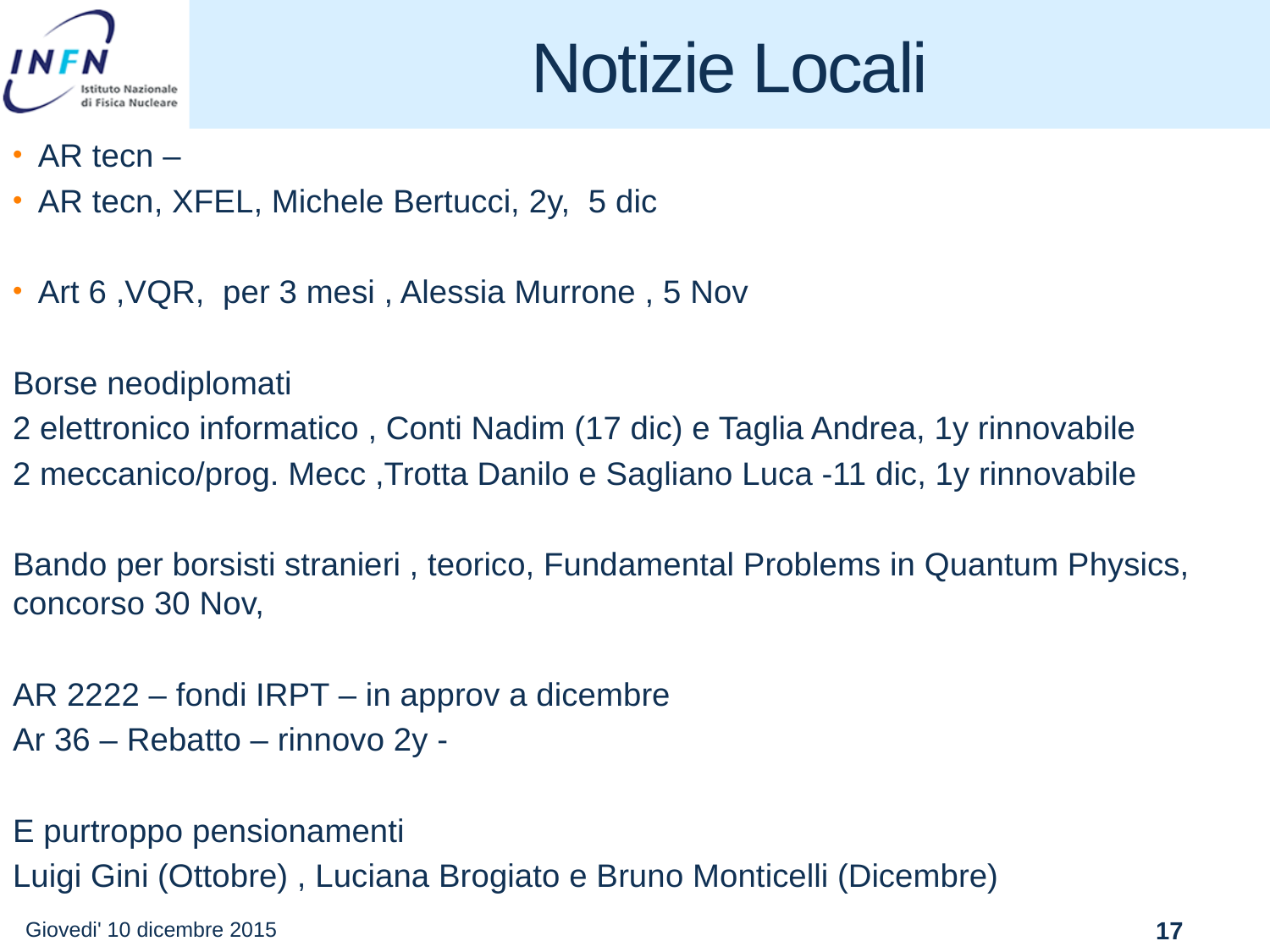

# Notizie Locali
AR tecn –
AR tecn, XFEL, Michele Bertucci, 2y,  5 dic

Art 6 ,VQR,  per 3 mesi , Alessia Murrone , 5 Nov

Borse neodiplomati
2 elettronico informatico , Conti Nadim (17 dic) e Taglia Andrea, 1y rinnovabile
2 meccanico/prog. Mecc ,Trotta Danilo e Sagliano Luca -11 dic, 1y rinnovabile

Bando per borsisti stranieri , teorico, Fundamental Problems in Quantum Physics, concorso 30 Nov,

AR 2222 – fondi IRPT – in approv a dicembre
Ar 36 – Rebatto – rinnovo 2y -

E purtroppo pensionamenti
Luigi Gini (Ottobre) , Luciana Brogiato e Bruno Monticelli (Dicembre)

Giovedi' 10 dicembre 2015
17